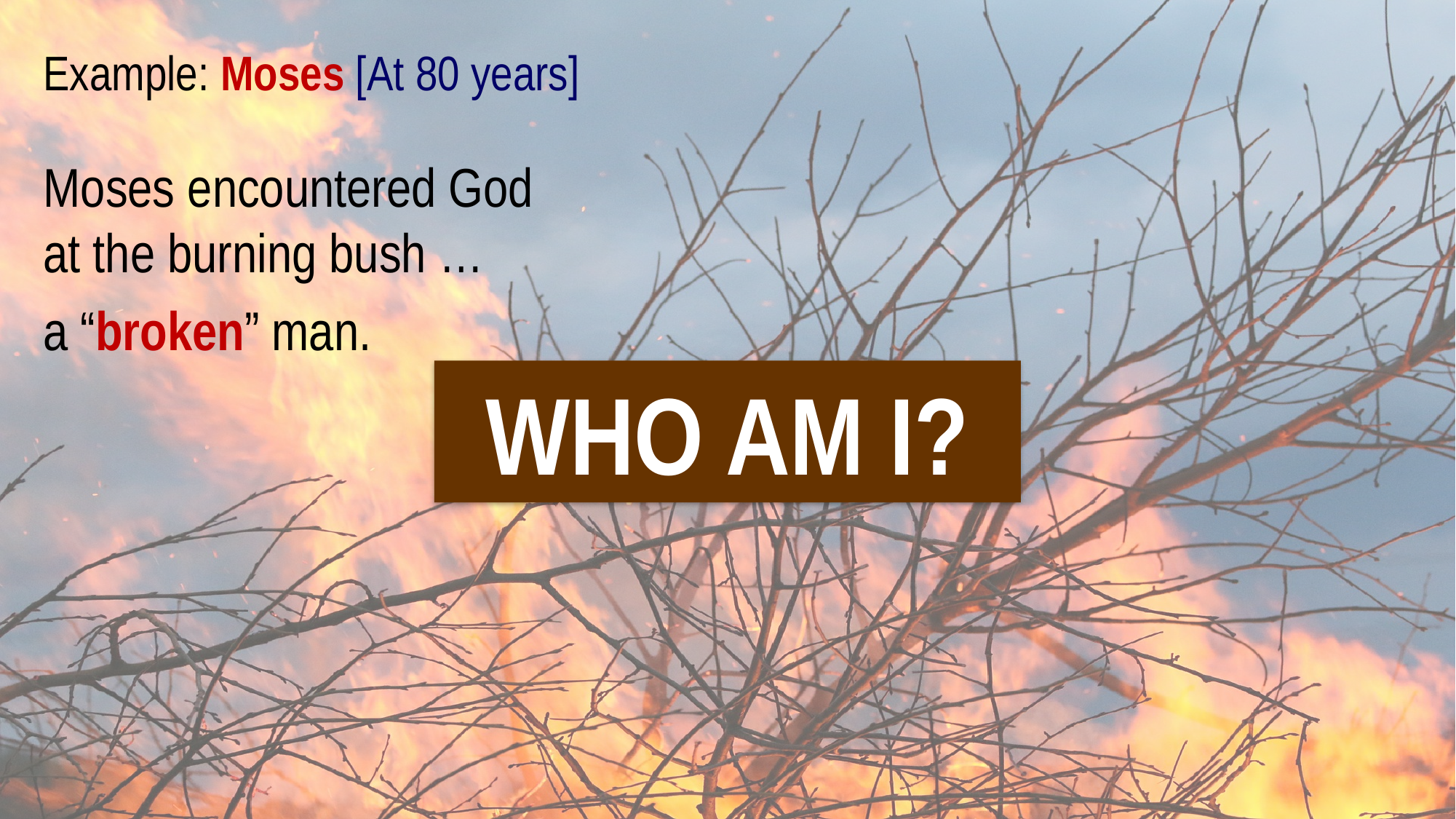

Example: Moses [At 80 years]
Moses encountered God at the burning bush …
a “broken” man.
WHO AM I?